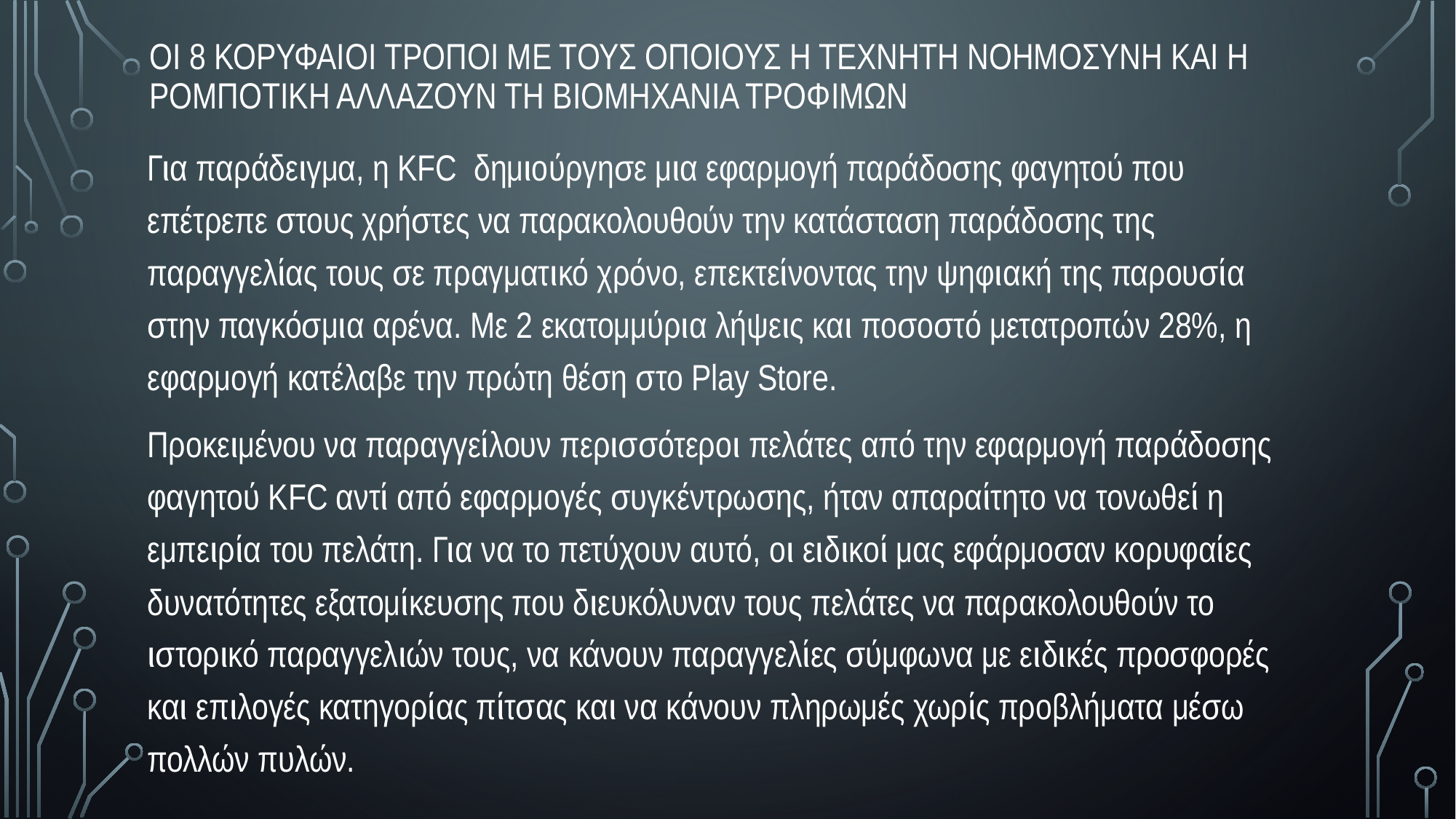

Οι 8 κορυφαιοι τροποι με τους οποιους η τεχνητη νοημοσυνη και η ρομποτικη αλλαζουν τη βιομηχανια τροφιμων
Για παράδειγμα, η KFC  δημιούργησε μια εφαρμογή παράδοσης φαγητού που επέτρεπε στους χρήστες να παρακολουθούν την κατάσταση παράδοσης της παραγγελίας τους σε πραγματικό χρόνο, επεκτείνοντας την ψηφιακή της παρουσία στην παγκόσμια αρένα. Με 2 εκατομμύρια λήψεις και ποσοστό μετατροπών 28%, η εφαρμογή κατέλαβε την πρώτη θέση στο Play Store.
Προκειμένου να παραγγείλουν περισσότεροι πελάτες από την εφαρμογή παράδοσης φαγητού KFC αντί από εφαρμογές συγκέντρωσης, ήταν απαραίτητο να τονωθεί η εμπειρία του πελάτη. Για να το πετύχουν αυτό, οι ειδικοί μας εφάρμοσαν κορυφαίες δυνατότητες εξατομίκευσης που διευκόλυναν τους πελάτες να παρακολουθούν το ιστορικό παραγγελιών τους, να κάνουν παραγγελίες σύμφωνα με ειδικές προσφορές και επιλογές κατηγορίας πίτσας και να κάνουν πληρωμές χωρίς προβλήματα μέσω πολλών πυλών.

Αυτοί οι οκτώ τομείς της βιομηχανίας τροφίμων που τροφοδοτείται από AI καταδεικνύουν πώς η ρομποτική έχει τη δυνατότητα να δημιουργήσει αλλαγές. Η τεχνητή νοημοσύνη και η ρομποτική είναι απαραίτητες για την προώθηση αυτού του τομέα στο επόμενο επίπεδο λόγω της χρησιμότητας, της αξιοπιστίας και της εμπειρίας του πελάτη.